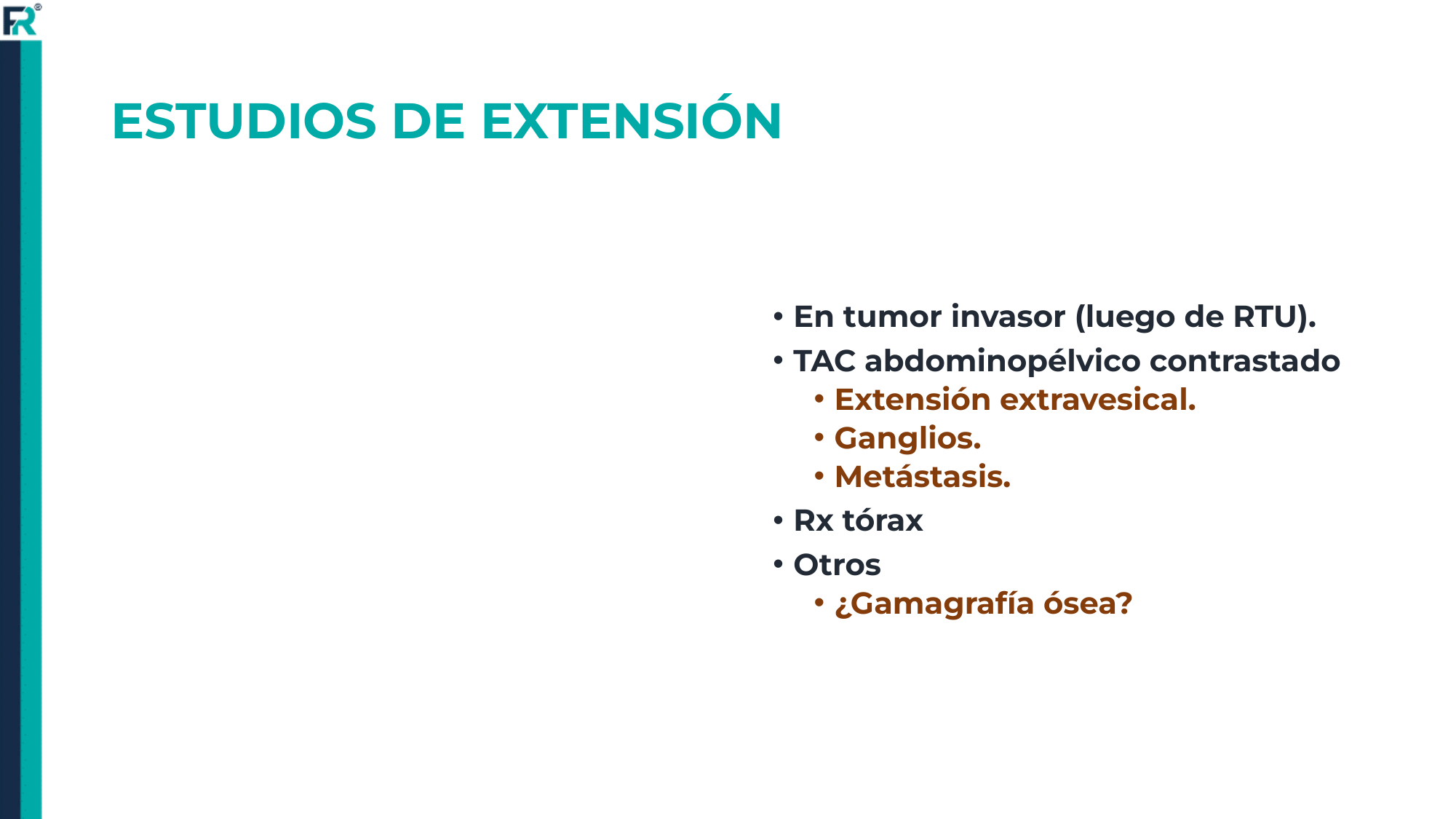

# ESTUDIOS DE EXTENSIÓN
En tumor invasor (luego de RTU).
TAC abdominopélvico contrastado
Extensión extravesical.
Ganglios.
Metástasis.
Rx tórax
Otros
¿Gamagrafía ósea?